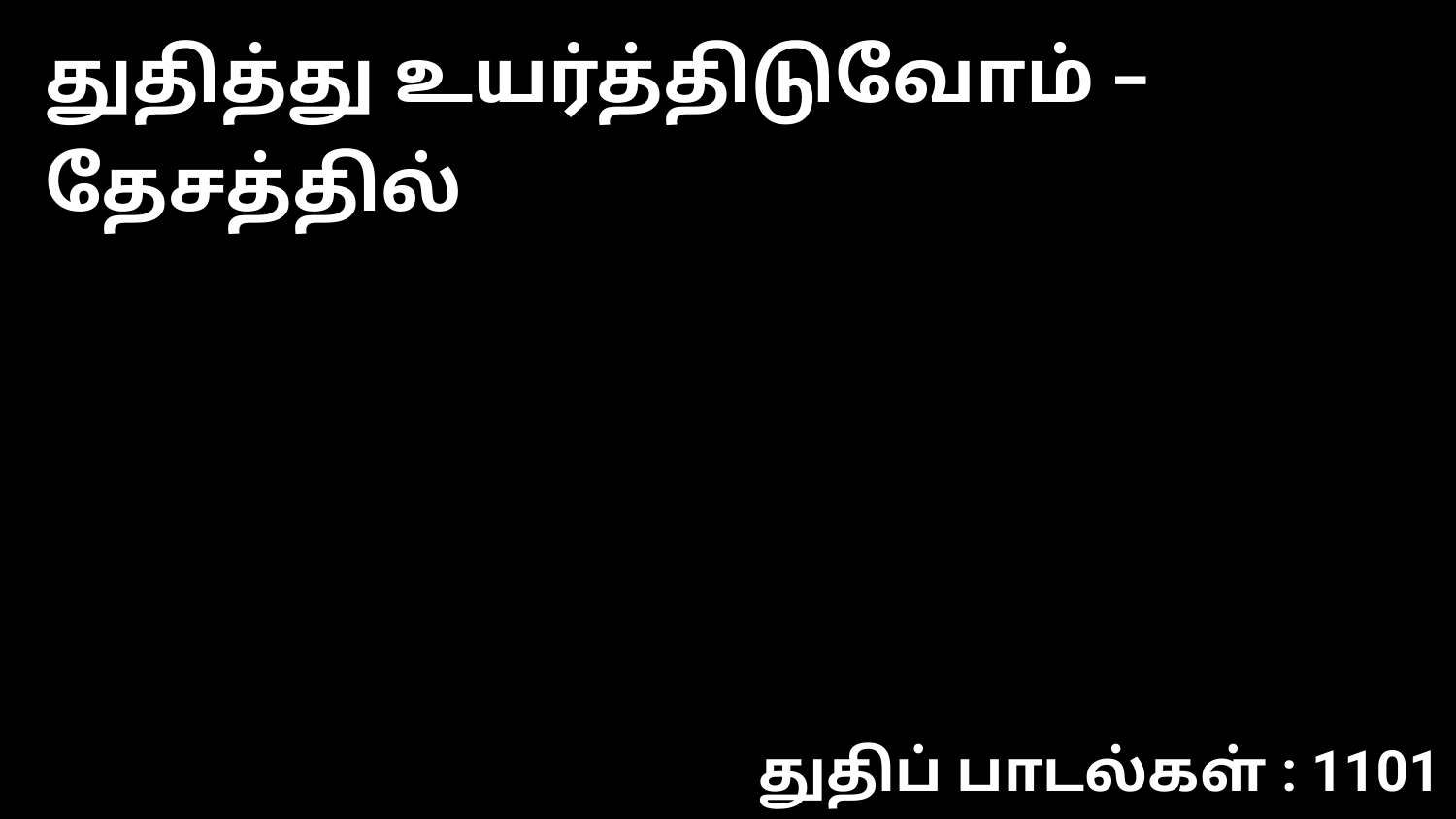

துதித்து உயர்த்திடுவோம் – தேசத்தில்
துதிப் பாடல்கள் : 1101